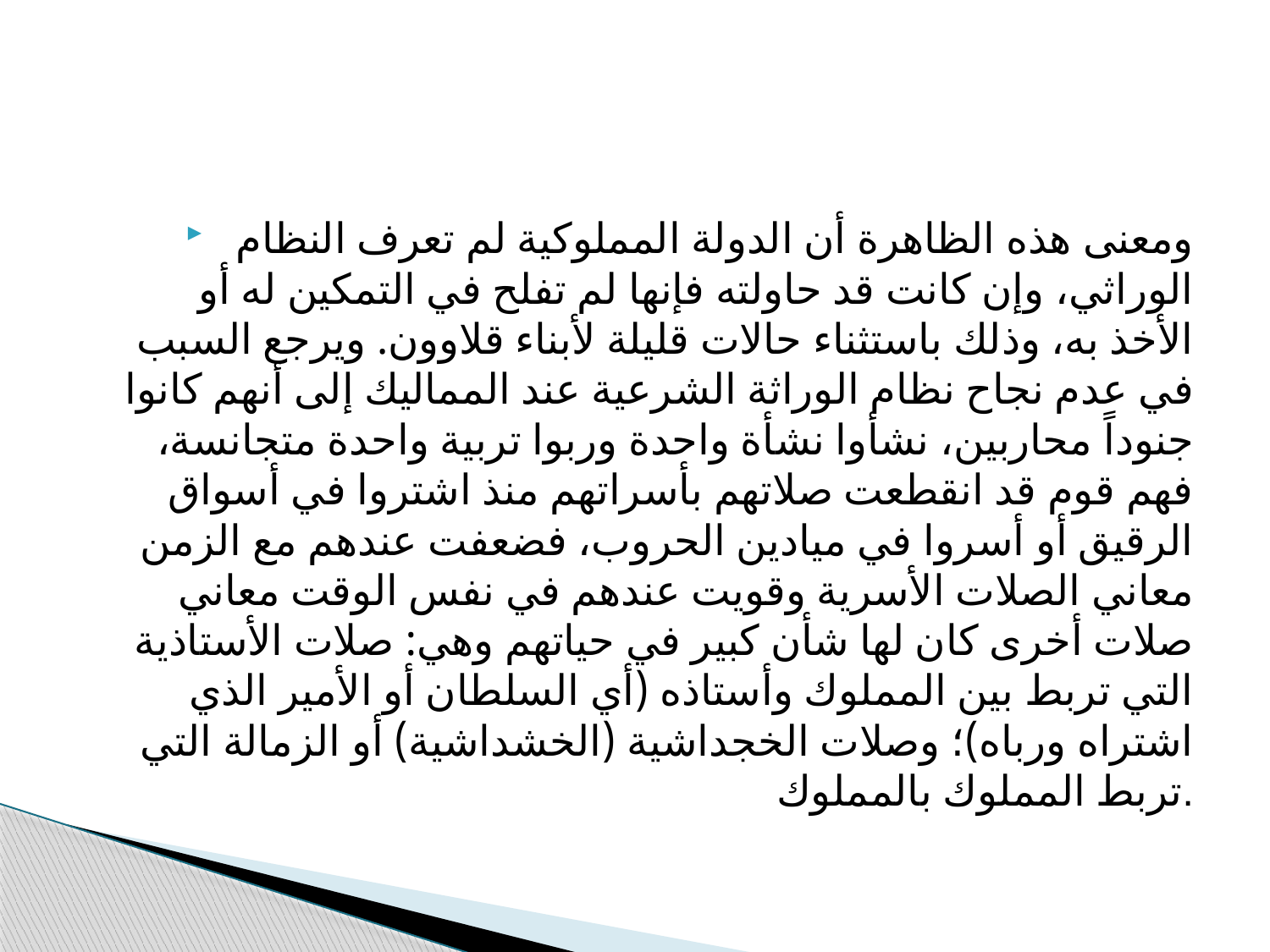

#
ومعنى هذه الظاهرة أن الدولة المملوكية لم تعرف النظام الوراثي، وإن كانت قد حاولته فإنها لم تفلح في التمكين له أو الأخذ به، وذلك باستثناء حالات قليلة لأبناء قلاوون. ويرجع السبب في عدم نجاح نظام الوراثة الشرعية عند المماليك إلى أنهم كانوا جنوداً محاربين، نشأوا نشأة واحدة وربوا تربية واحدة متجانسة، فهم قوم قد انقطعت صلاتهم بأسراتهم منذ اشتروا في أسواق الرقيق أو أسروا في ميادين الحروب، فضعفت عندهم مع الزمن معاني الصلات الأسرية وقويت عندهم في نفس الوقت معاني صلات أخرى كان لها شأن كبير في حياتهم وهي: صلات الأستاذية التي تربط بين المملوك وأستاذه (أي السلطان أو الأمير الذي اشتراه ورباه)؛ وصلات الخجداشية (الخشداشية) أو الزمالة التي تربط المملوك بالمملوك.